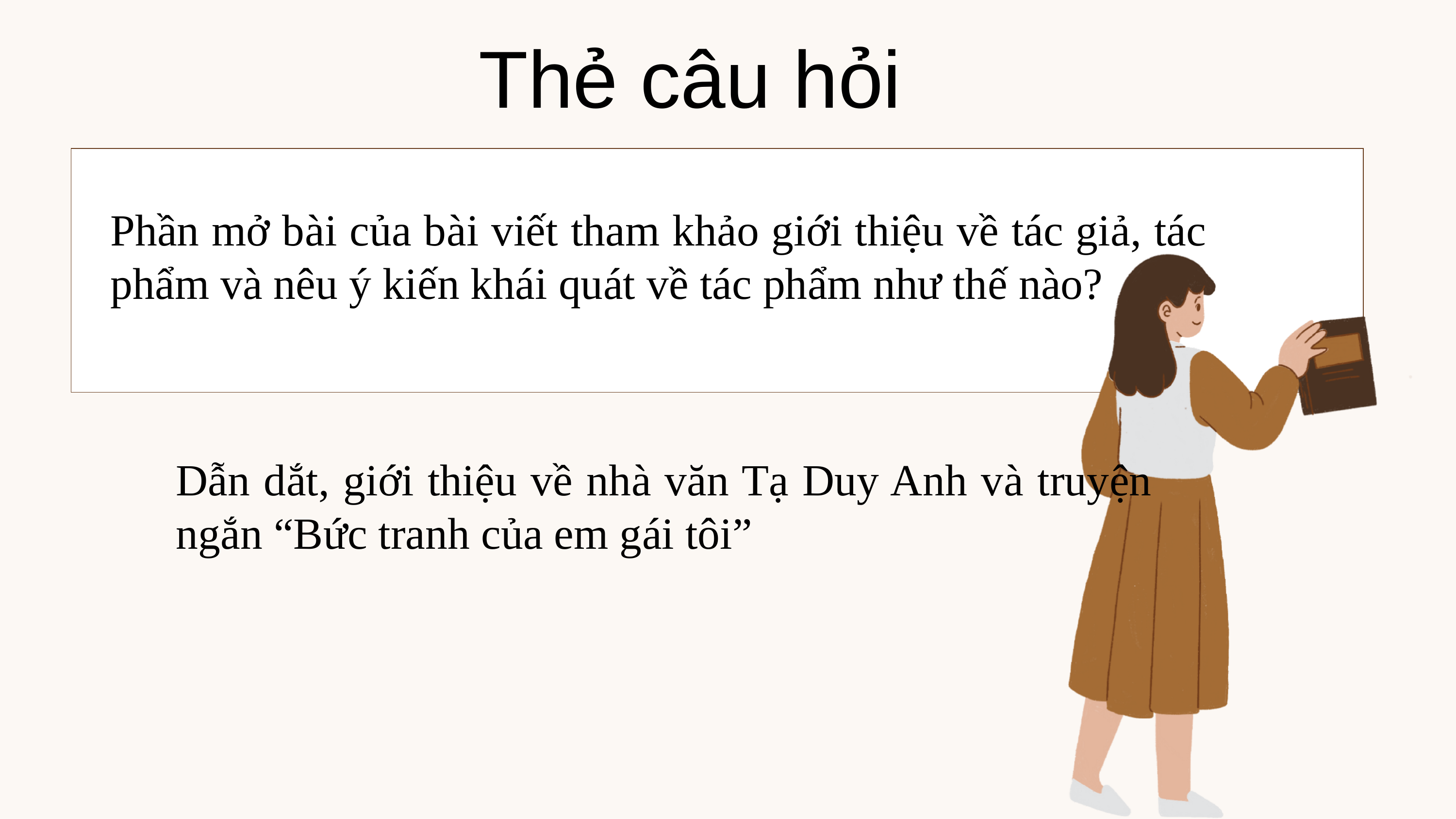

Thẻ câu hỏi

Phần mở bài của bài viết tham khảo giới thiệu về tác giả, tác phẩm và nêu ý kiến khái quát về tác phẩm như thế nào?

Dẫn dắt, giới thiệu về nhà văn Tạ Duy Anh và truyện ngắn “Bức tranh của em gái tôi”